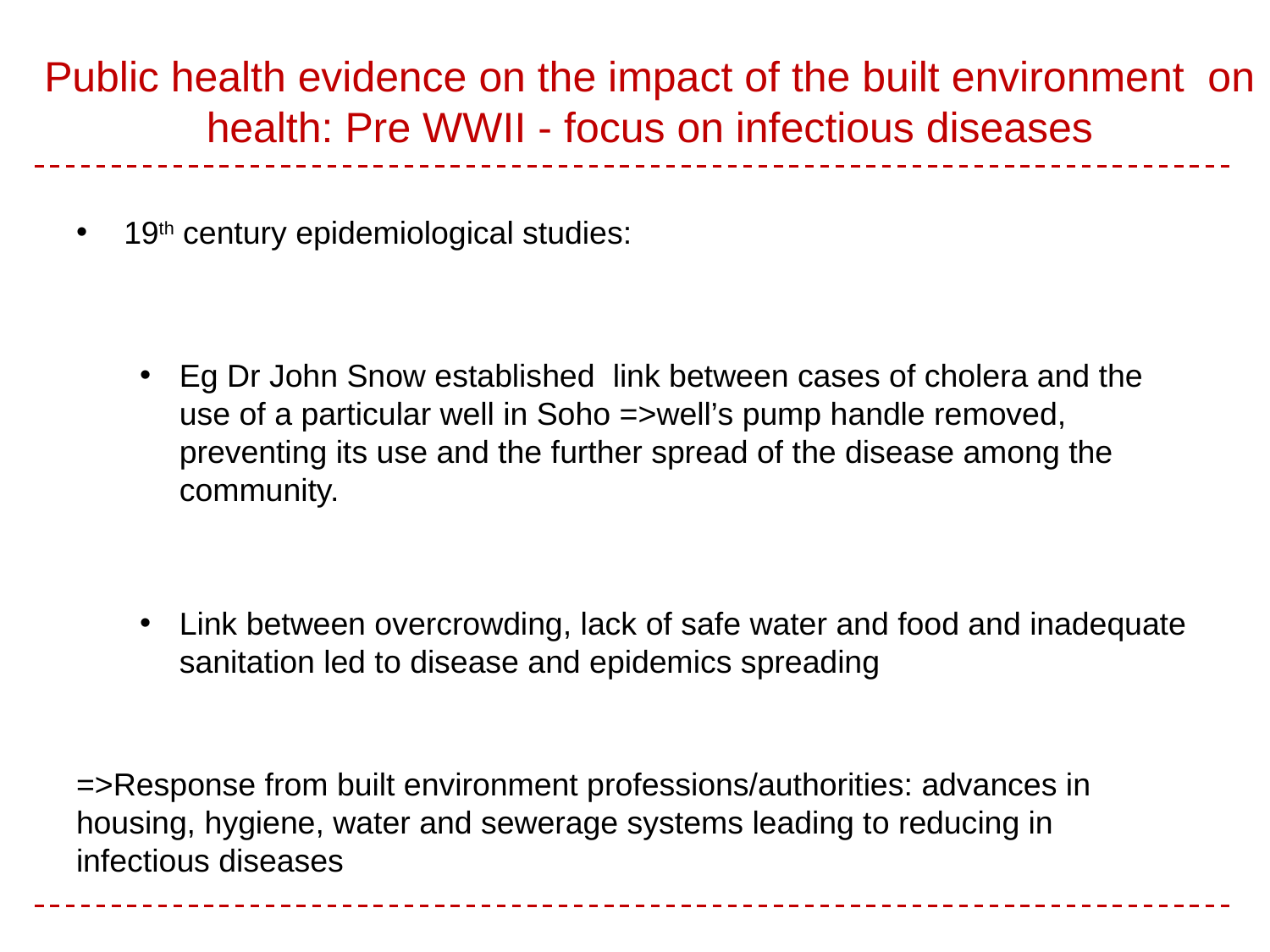

# Public health evidence on the impact of the built environment  on health: Pre WWII - focus on infectious diseases
19th century epidemiological studies:

Eg Dr John Snow established  link between cases of cholera and the use of a particular well in Soho =>well’s pump handle removed, preventing its use and the further spread of the disease among the community.

Link between overcrowding, lack of safe water and food and inadequate sanitation led to disease and epidemics spreading

=>Response from built environment professions/authorities: advances in housing, hygiene, water and sewerage systems leading to reducing in infectious diseases